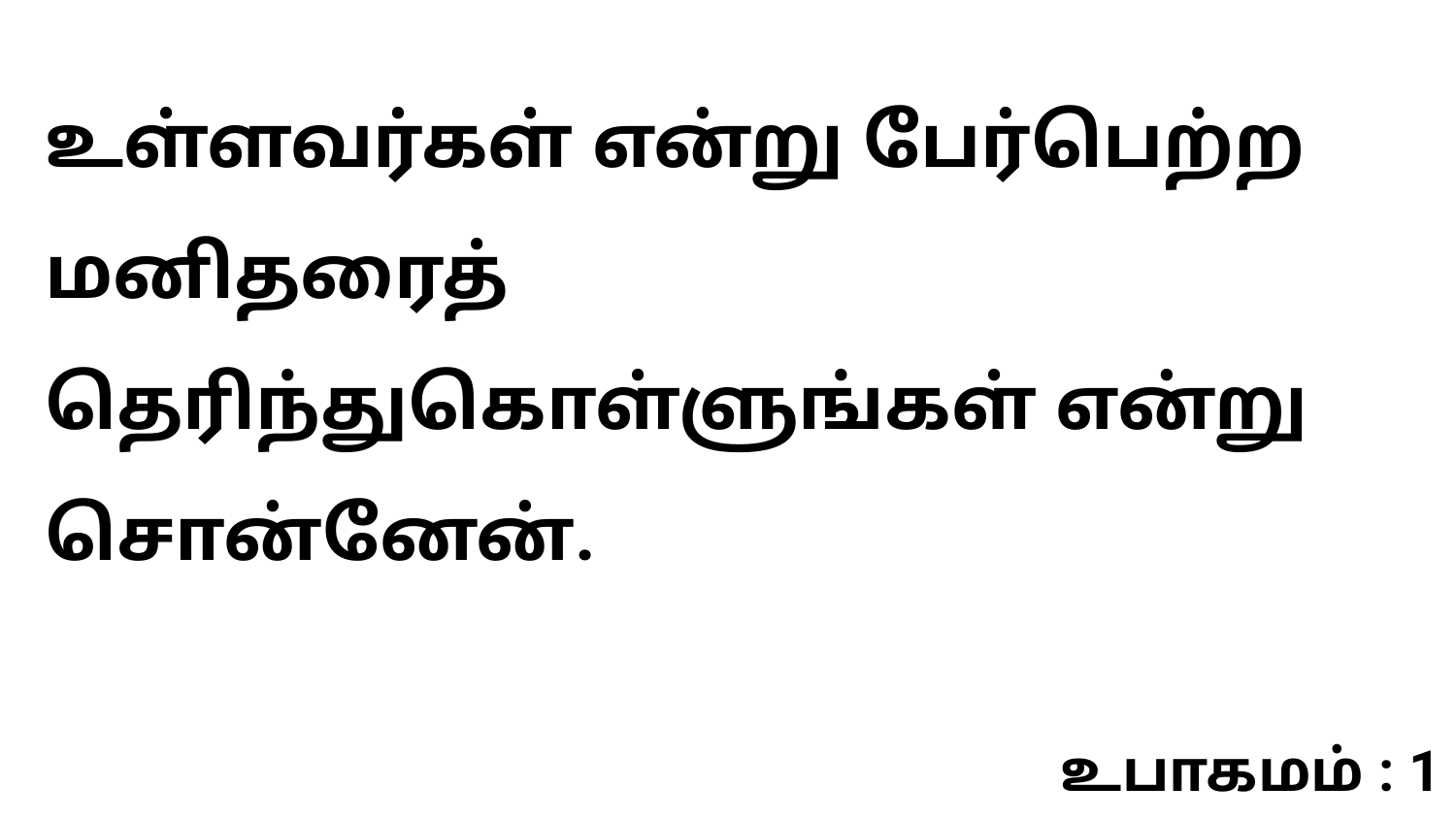

உள்ளவர்கள் என்று பேர்பெற்ற மனிதரைத் தெரிந்துகொள்ளுங்கள் என்று சொன்னேன்.
உபாகமம் : 1